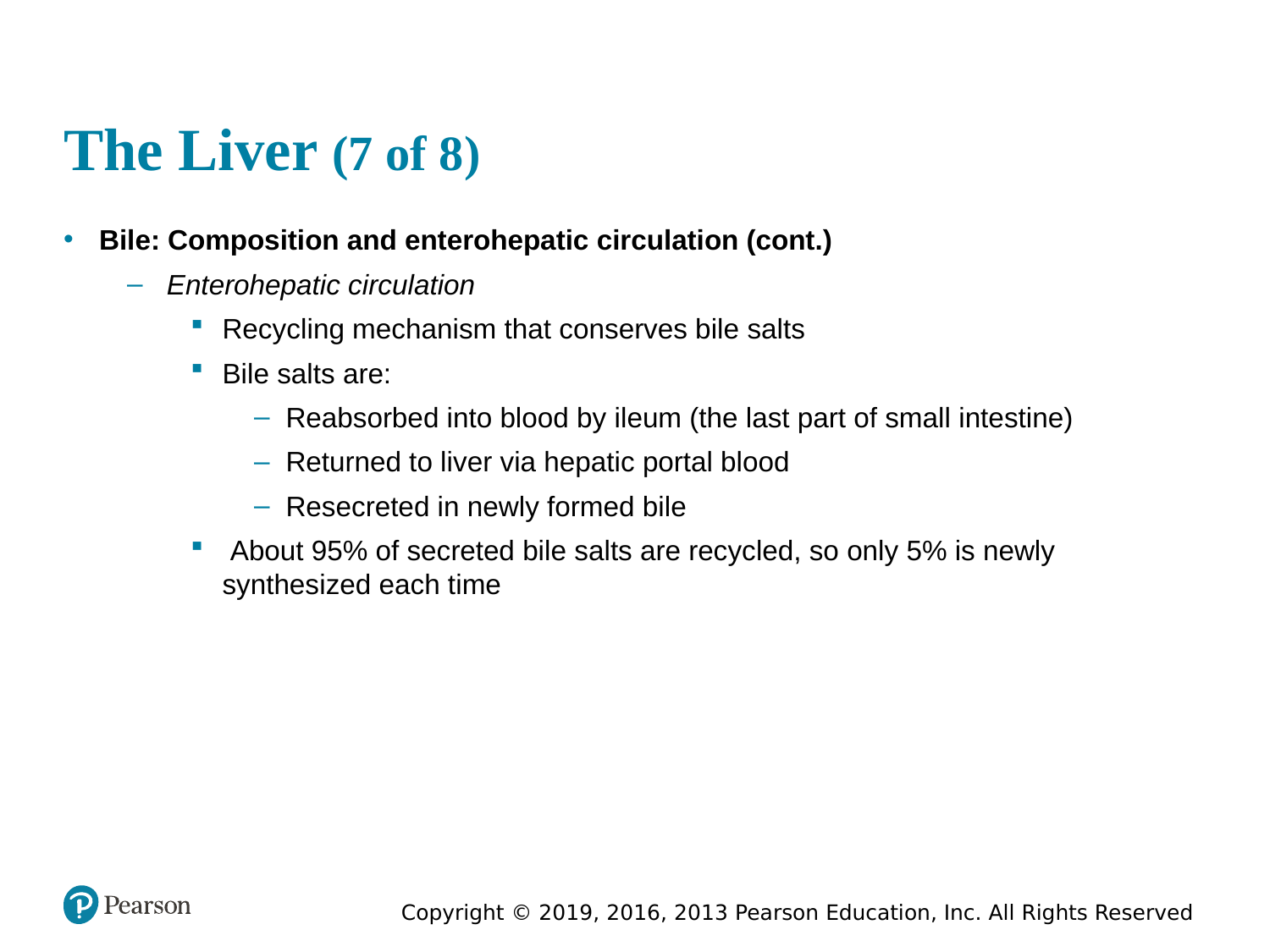

# The Liver (7 of 8)
Bile: Composition and enterohepatic circulation (cont.)
Enterohepatic circulation
Recycling mechanism that conserves bile salts
Bile salts are:
Reabsorbed into blood by ileum (the last part of small intestine)
Returned to liver via hepatic portal blood
Resecreted in newly formed bile
 About 95% of secreted bile salts are recycled, so only 5% is newly synthesized each time